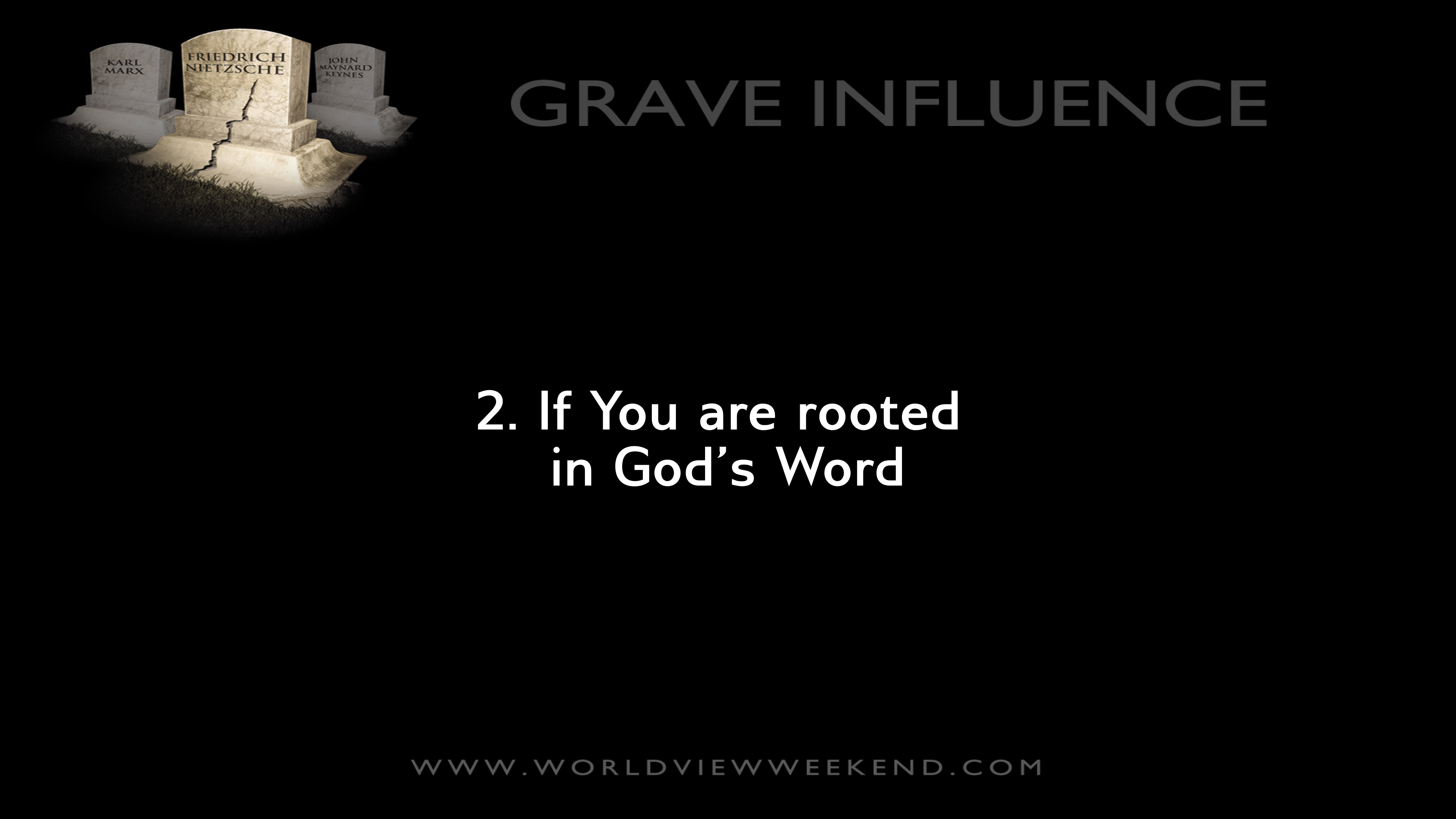

2. If You are rooted
in God’s Word